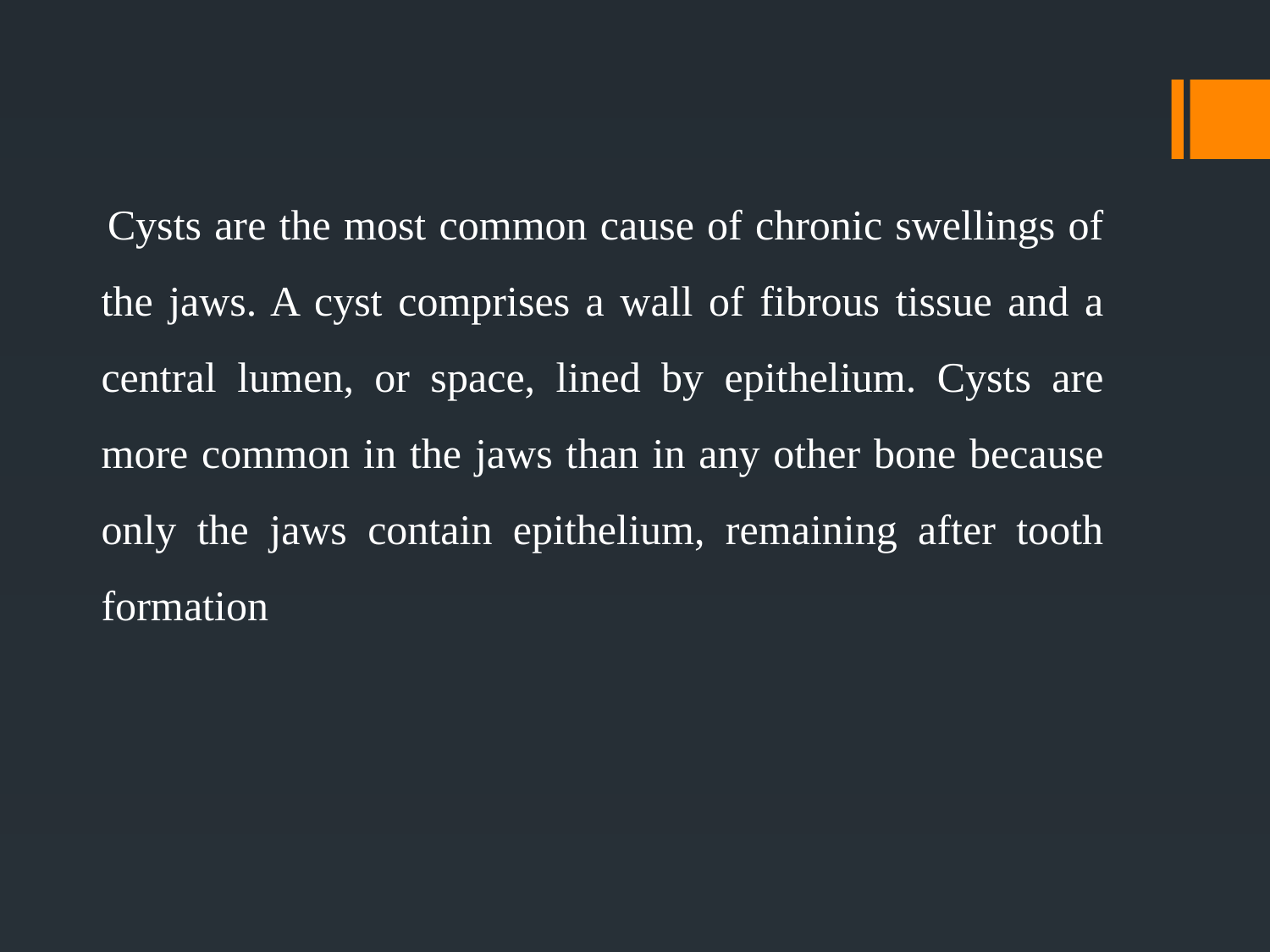

Cysts are the most common cause of chronic swellings of the jaws. A cyst comprises a wall of fibrous tissue and a central lumen, or space, lined by epithelium. Cysts are more common in the jaws than in any other bone because only the jaws contain epithelium, remaining after tooth formation